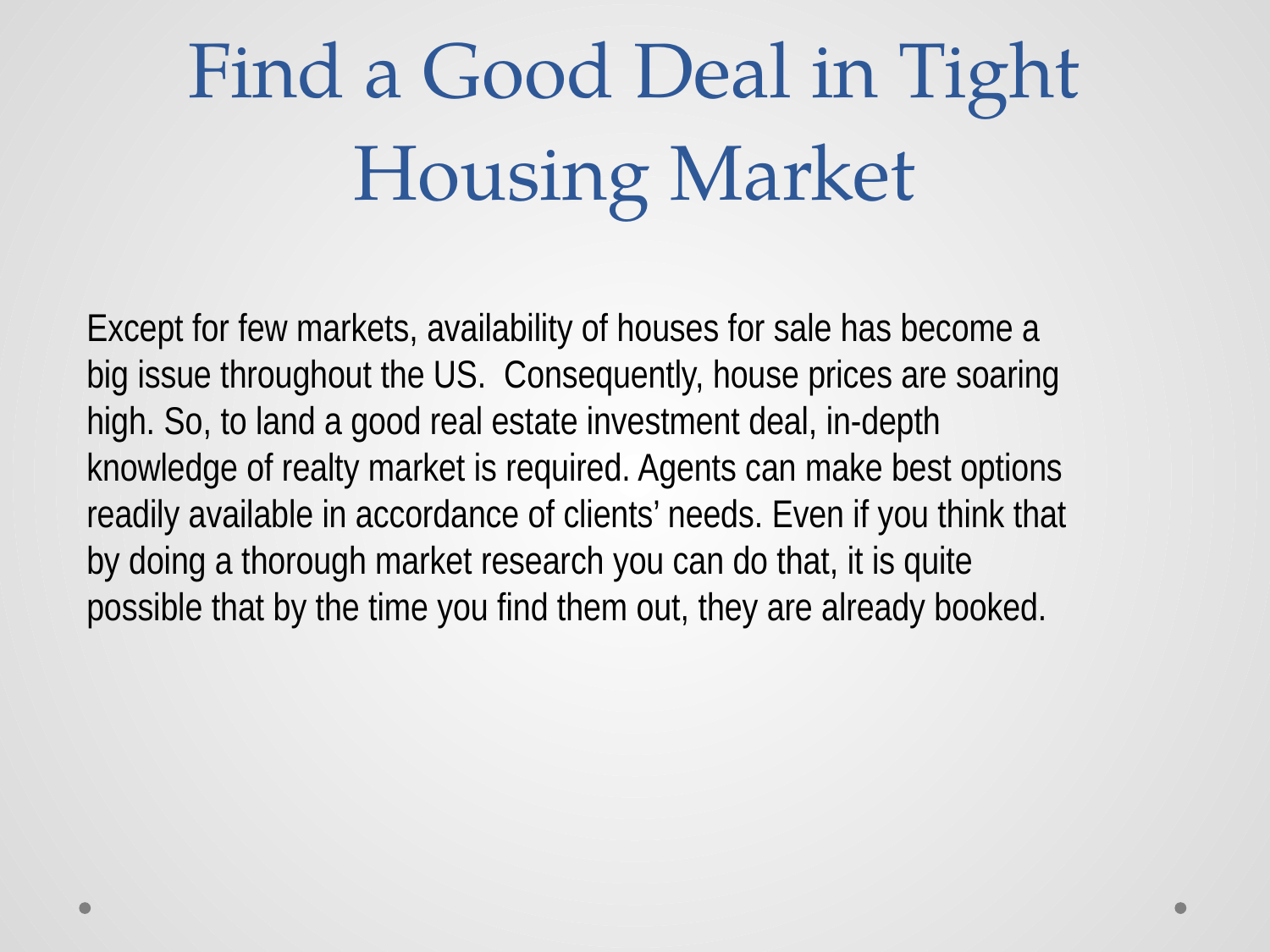

# Find a Good Deal in Tight Housing Market
Except for few markets, availability of houses for sale has become a big issue throughout the US.  Consequently, house prices are soaring high. So, to land a good real estate investment deal, in-depth
knowledge of realty market is required. Agents can make best options readily available in accordance of clients’ needs. Even if you think that by doing a thorough market research you can do that, it is quite possible that by the time you find them out, they are already booked.